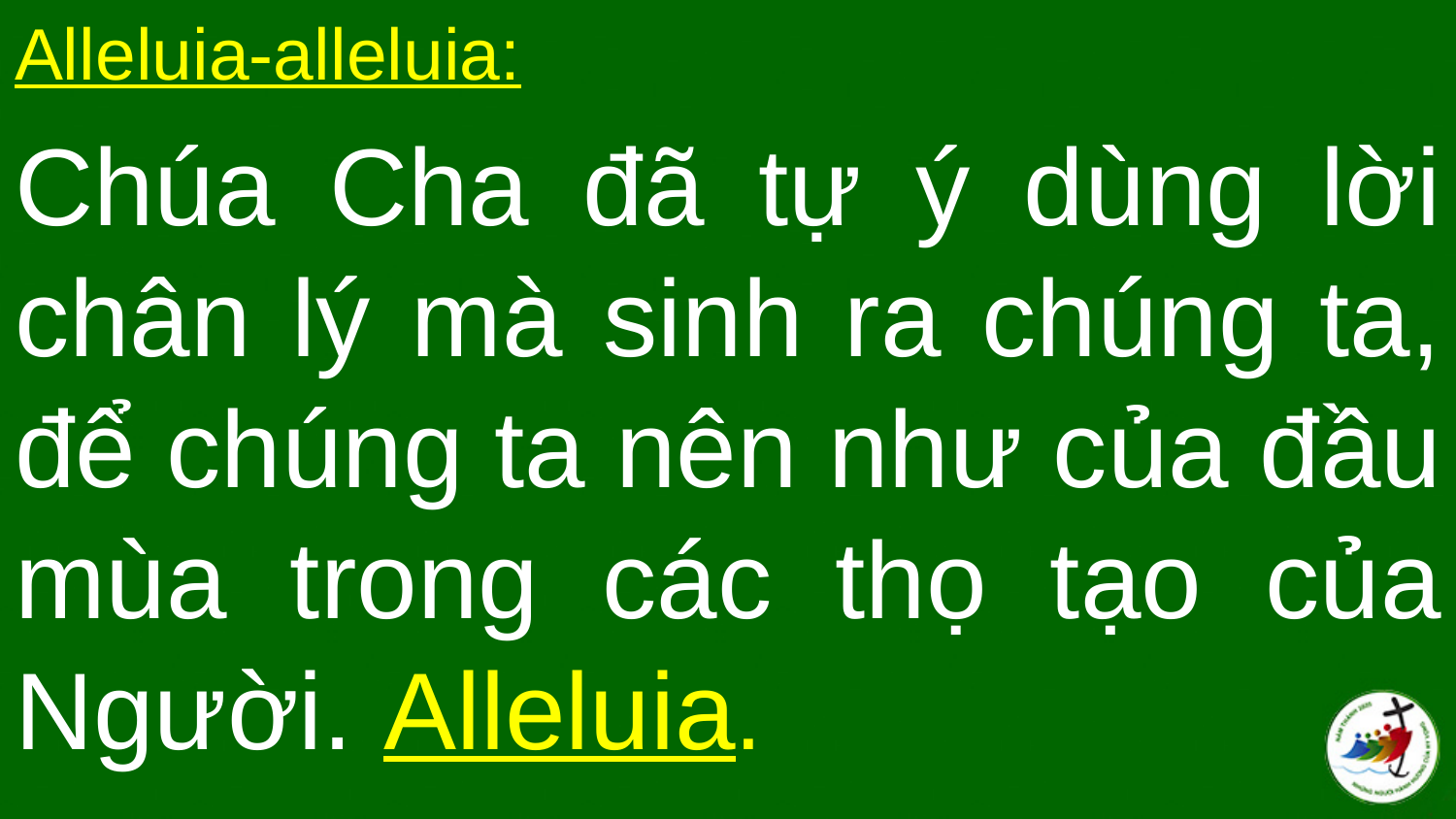

Alleluia-alleluia:
Chúa Cha đã tự ý dùng lời chân lý mà sinh ra chúng ta, để chúng ta nên như của đầu mùa trong các thọ tạo của Người. Alleluia.

#